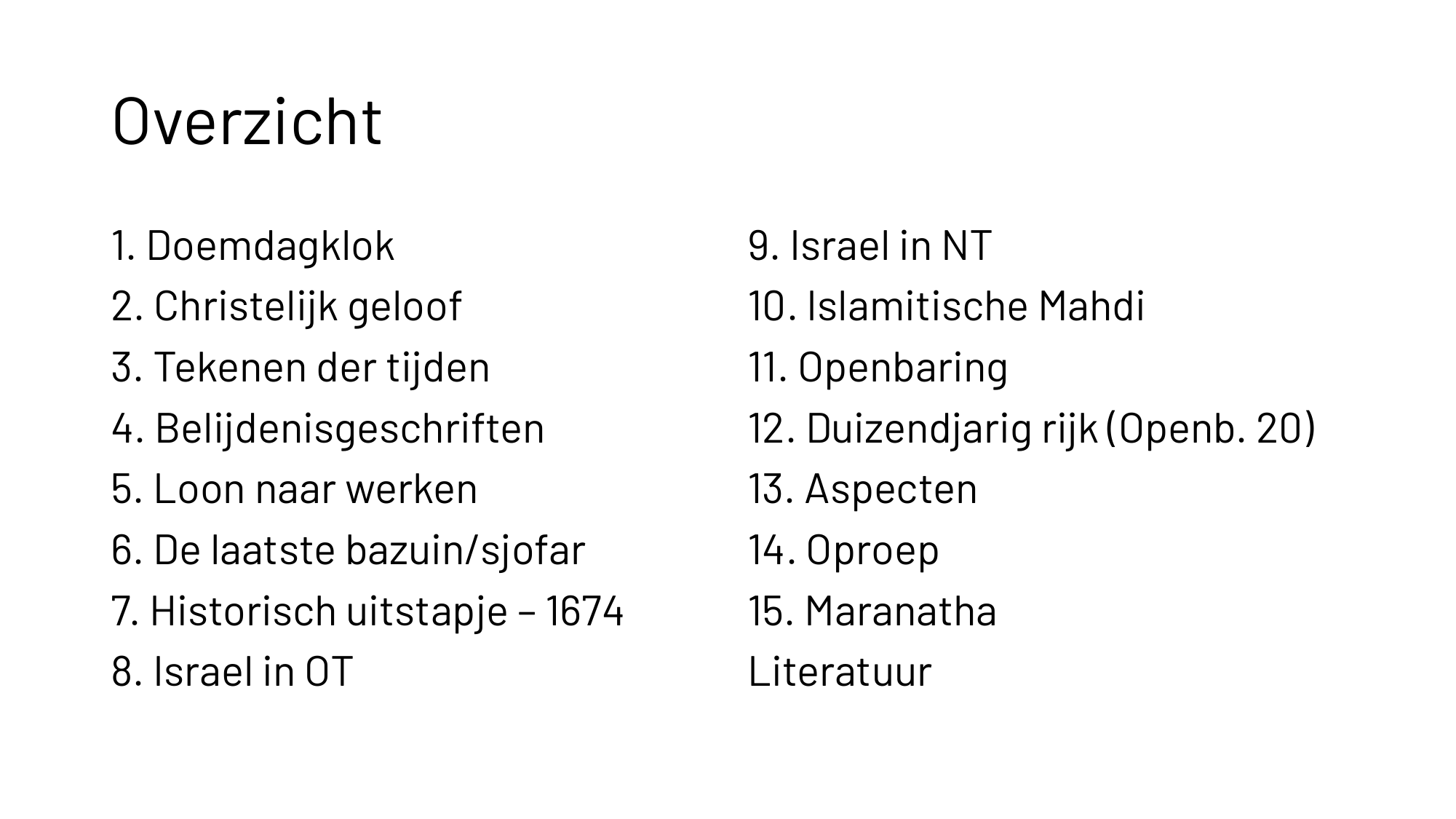

# Overzicht
1. Doemdagklok
2. Christelijk geloof
3. Tekenen der tijden
4. Belijdenisgeschriften
5. Loon naar werken
6. De laatste bazuin/sjofar
7. Historisch uitstapje – 1674
8. Israel in OT

9. Israel in NT
10. Islamitische Mahdi
11. Openbaring
12. Duizendjarig rijk (Openb. 20)
13. Aspecten
14. Oproep
15. Maranatha
Literatuur